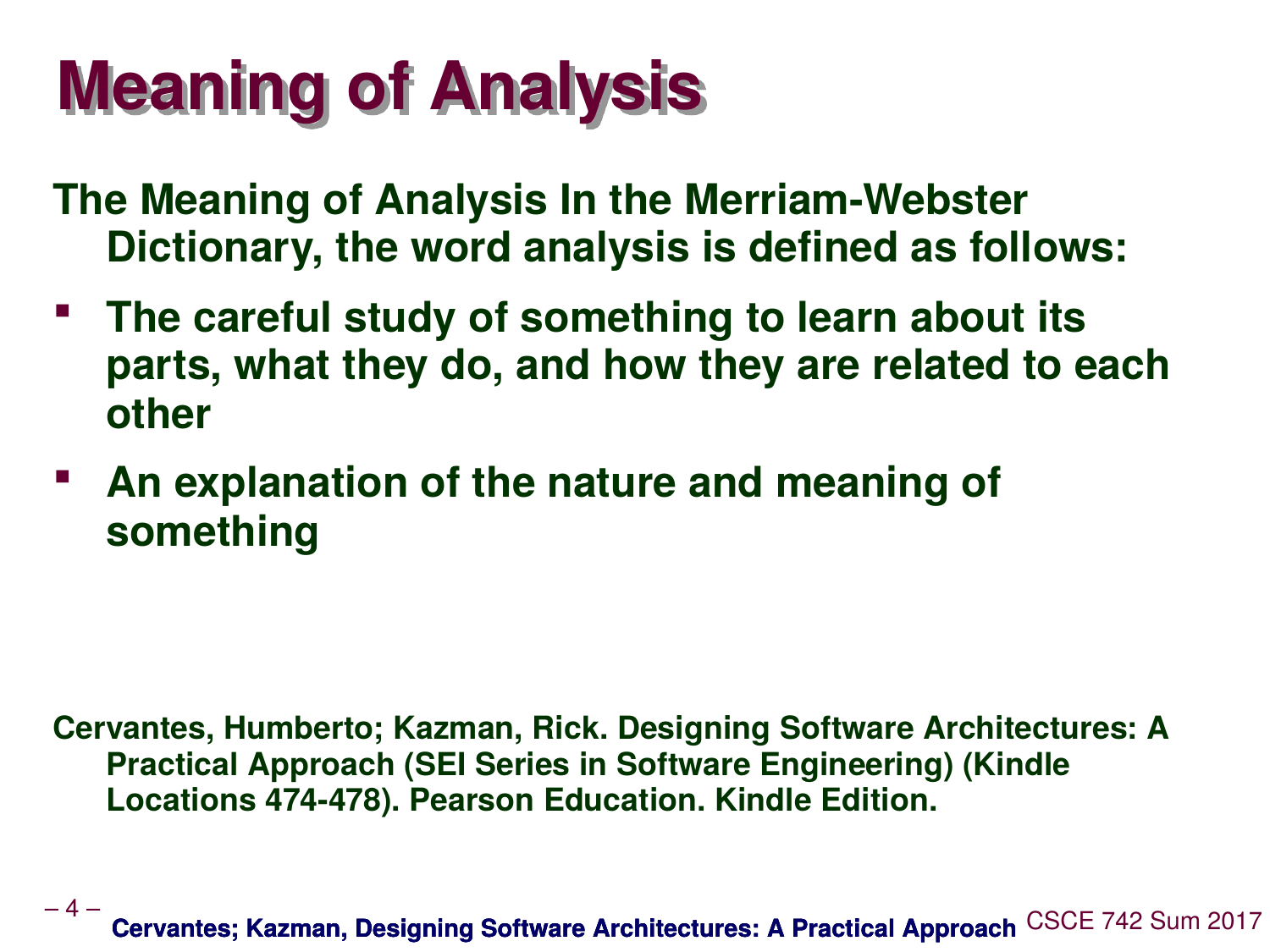

# Meaning of Analysis
The Meaning of Analysis In the Merriam-Webster Dictionary, the word analysis is defined as follows:
The careful study of something to learn about its parts, what they do, and how they are related to each other
An explanation of the nature and meaning of something

Cervantes, Humberto; Kazman, Rick. Designing Software Architectures: A Practical Approach (SEI Series in Software Engineering) (Kindle Locations 474-478). Pearson Education. Kindle Edition.
Cervantes; Kazman, Designing Software Architectures: A Practical Approach